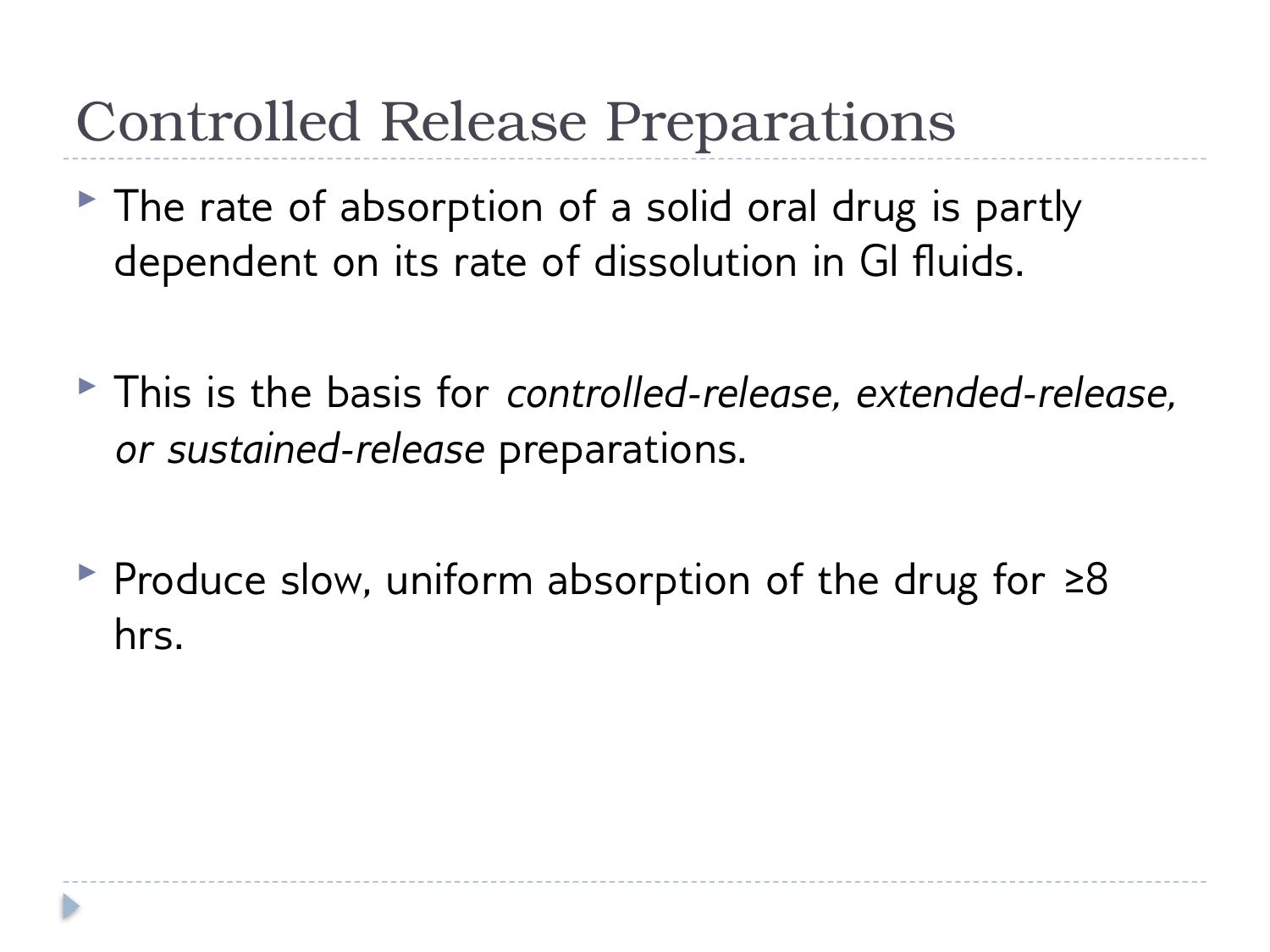

# Controlled Release Preparations
The rate of absorption of a solid oral drug is partly dependent on its rate of dissolution in GI fluids.

This is the basis for controlled-release, extended-release, or sustained-release preparations.

Produce slow, uniform absorption of the drug for ≥8 hrs.